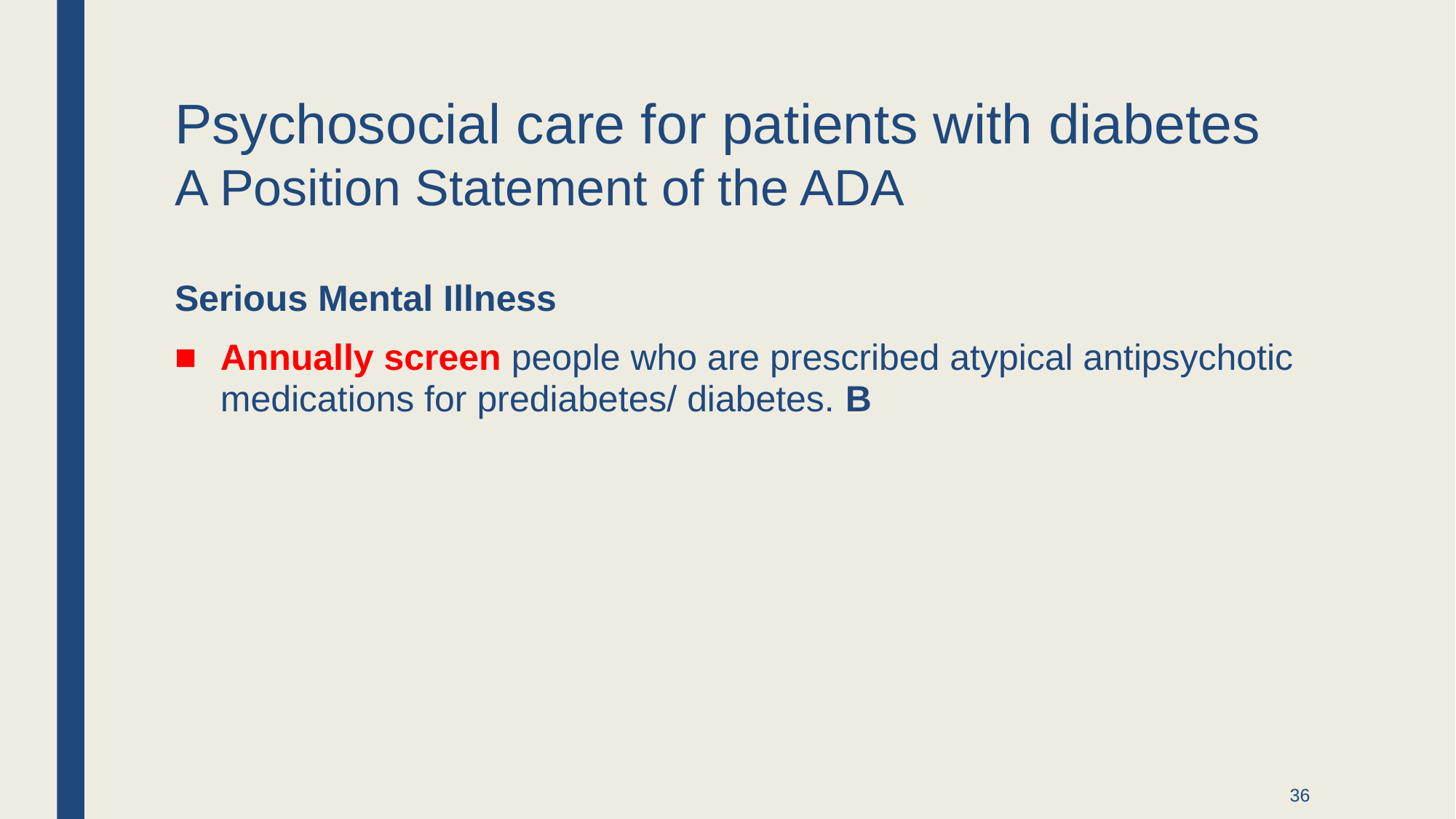

# Psychosocial care for patients with diabetes A Position Statement of the ADA
Serious Mental Illness
Annually screen people who are prescribed atypical antipsychotic medications for prediabetes/ diabetes. B
36